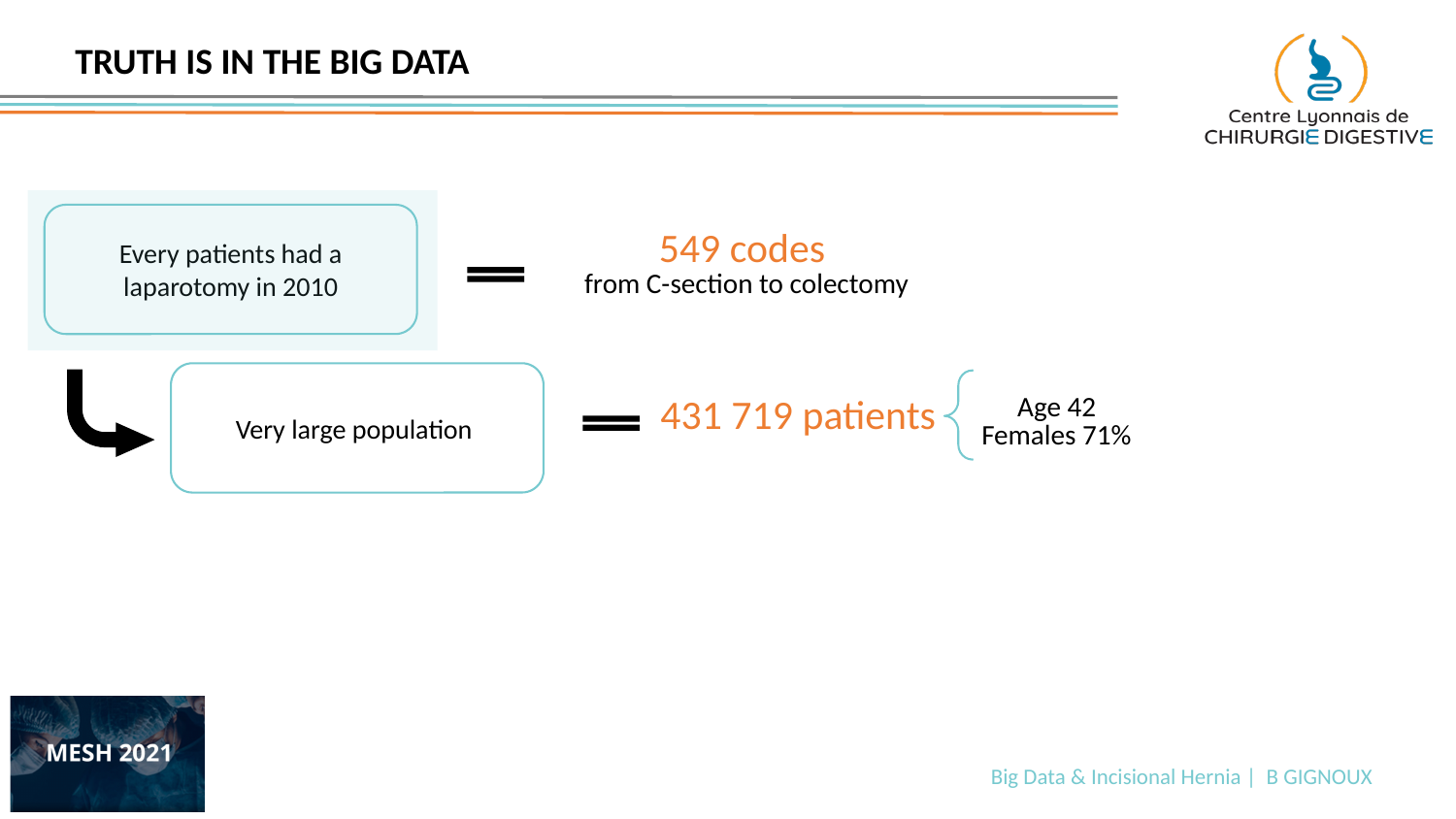

Truth is in the big data

Every patients had a laparotomy in 2010
549 codes
from C-section to colectomy

Very large population

431 719 patients
Age 42
Females 71%